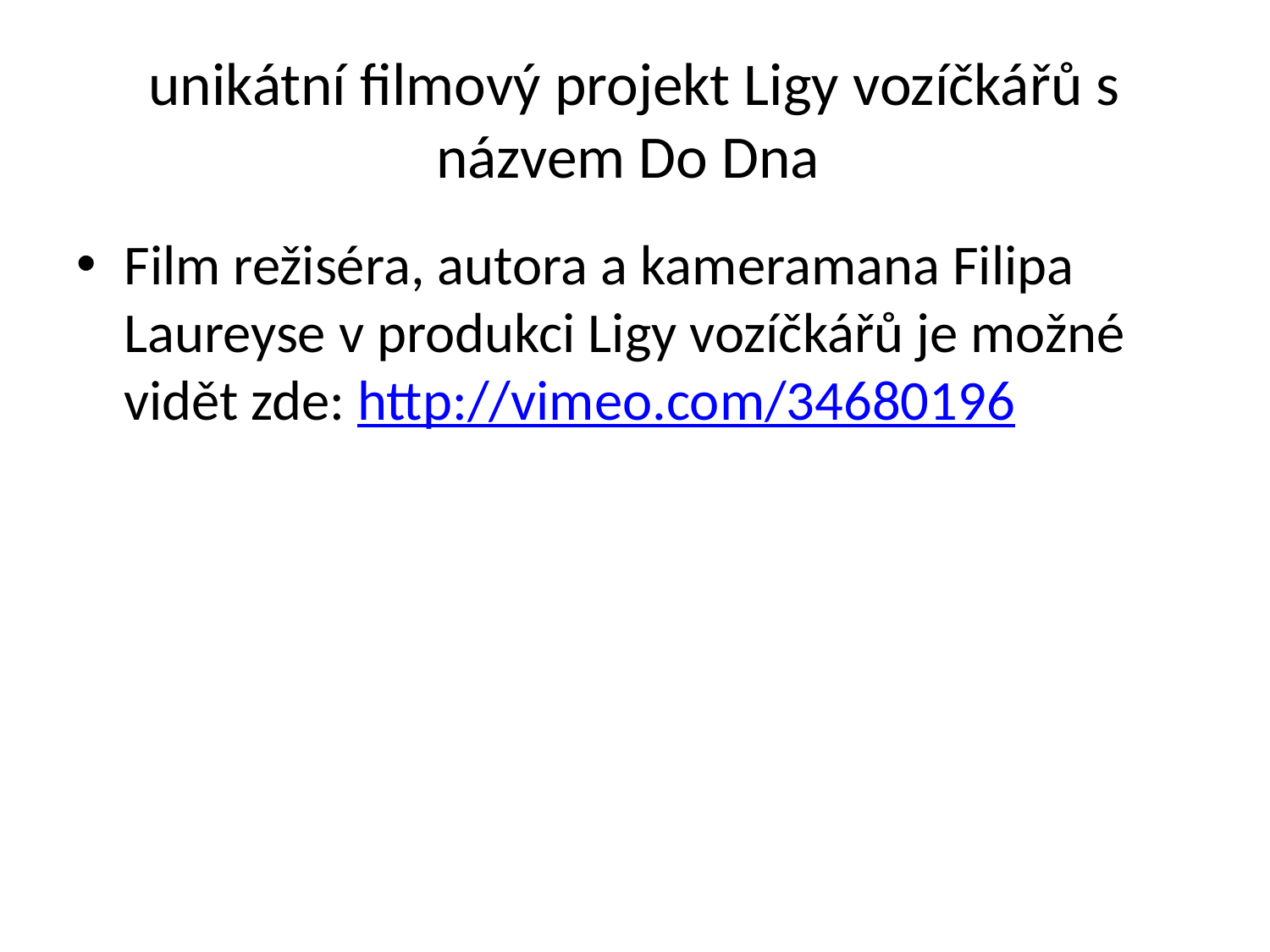

# unikátní filmový projekt Ligy vozíčkářů s názvem Do Dna
Film režiséra, autora a kameramana Filipa Laureyse v produkci Ligy vozíčkářů je možné vidět zde: http://vimeo.com/34680196